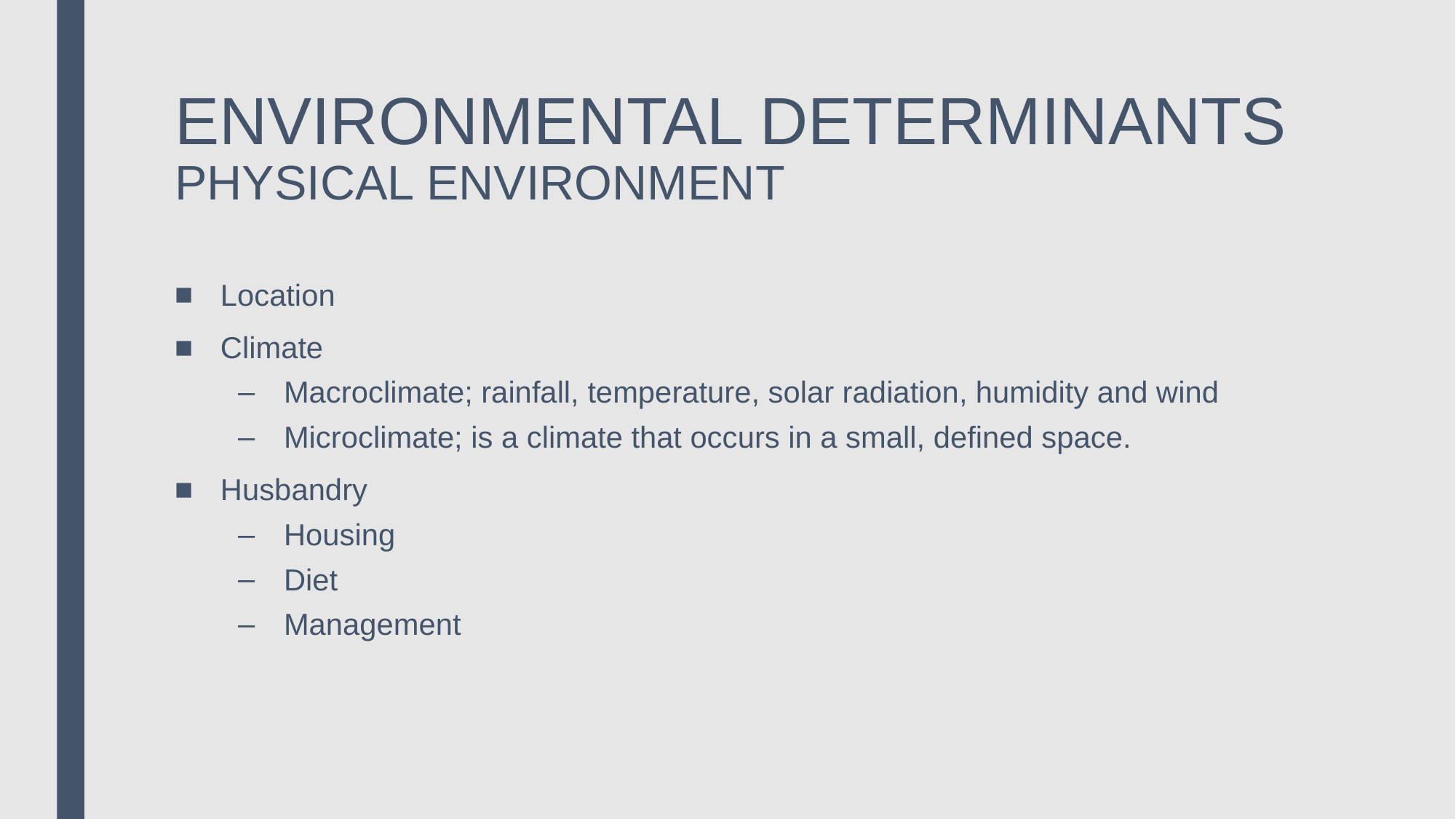

# ENVIRONMENTAL DETERMINANTS PHYSICAL ENVIRONMENT
Location
Climate
Macroclimate; rainfall, temperature, solar radiation, humidity and wind
Microclimate; is a climate that occurs in a small, defined space.
Husbandry
Housing
Diet
Management